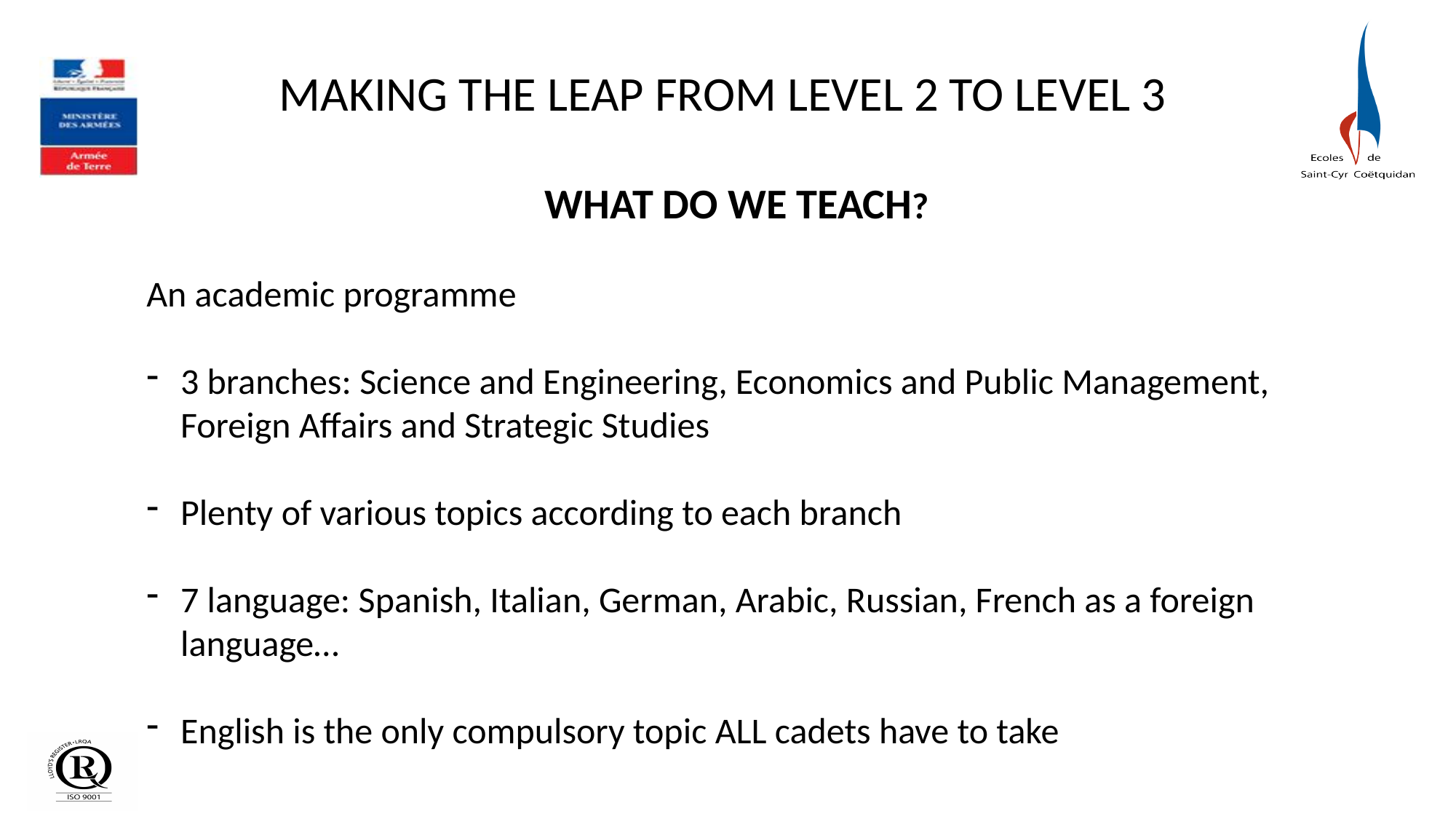

MAKING THE LEAP FROM LEVEL 2 TO LEVEL 3
WHAT DO WE TEACH?

An academic programme

3 branches: Science and Engineering, Economics and Public Management, Foreign Affairs and Strategic Studies

Plenty of various topics according to each branch

7 language: Spanish, Italian, German, Arabic, Russian, French as a foreign language…

English is the only compulsory topic ALL cadets have to take